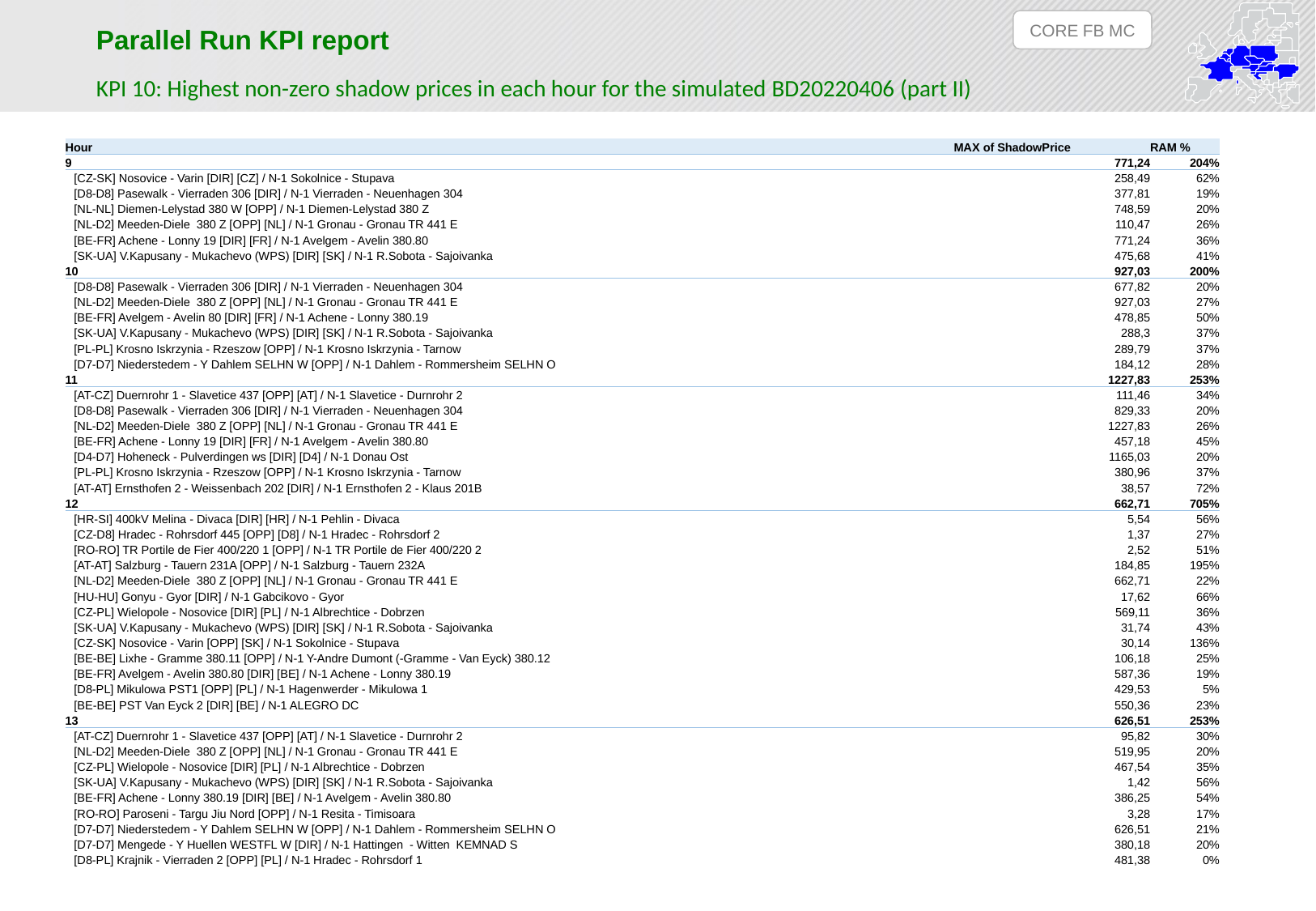

CORE FB MC
Parallel Run KPI report
KPI 10: Highest non-zero shadow prices in each hour for the simulated BD20220406 (part II)
| Hour | MAX of ShadowPrice | RAM % |
| --- | --- | --- |
| 9 | 771,24 | 204% |
| [CZ-SK] Nosovice - Varin [DIR] [CZ] / N-1 Sokolnice - Stupava | 258,49 | 62% |
| [D8-D8] Pasewalk - Vierraden 306 [DIR] / N-1 Vierraden - Neuenhagen 304 | 377,81 | 19% |
| [NL-NL] Diemen-Lelystad 380 W [OPP] / N-1 Diemen-Lelystad 380 Z | 748,59 | 20% |
| [NL-D2] Meeden-Diele 380 Z [OPP] [NL] / N-1 Gronau - Gronau TR 441 E | 110,47 | 26% |
| [BE-FR] Achene - Lonny 19 [DIR] [FR] / N-1 Avelgem - Avelin 380.80 | 771,24 | 36% |
| [SK-UA] V.Kapusany - Mukachevo (WPS) [DIR] [SK] / N-1 R.Sobota - Sajoivanka | 475,68 | 41% |
| 10 | 927,03 | 200% |
| [D8-D8] Pasewalk - Vierraden 306 [DIR] / N-1 Vierraden - Neuenhagen 304 | 677,82 | 20% |
| [NL-D2] Meeden-Diele 380 Z [OPP] [NL] / N-1 Gronau - Gronau TR 441 E | 927,03 | 27% |
| [BE-FR] Avelgem - Avelin 80 [DIR] [FR] / N-1 Achene - Lonny 380.19 | 478,85 | 50% |
| [SK-UA] V.Kapusany - Mukachevo (WPS) [DIR] [SK] / N-1 R.Sobota - Sajoivanka | 288,3 | 37% |
| [PL-PL] Krosno Iskrzynia - Rzeszow [OPP] / N-1 Krosno Iskrzynia - Tarnow | 289,79 | 37% |
| [D7-D7] Niederstedem - Y Dahlem SELHN W [OPP] / N-1 Dahlem - Rommersheim SELHN O | 184,12 | 28% |
| 11 | 1227,83 | 253% |
| [AT-CZ] Duernrohr 1 - Slavetice 437 [OPP] [AT] / N-1 Slavetice - Durnrohr 2 | 111,46 | 34% |
| [D8-D8] Pasewalk - Vierraden 306 [DIR] / N-1 Vierraden - Neuenhagen 304 | 829,33 | 20% |
| [NL-D2] Meeden-Diele 380 Z [OPP] [NL] / N-1 Gronau - Gronau TR 441 E | 1227,83 | 26% |
| [BE-FR] Achene - Lonny 19 [DIR] [FR] / N-1 Avelgem - Avelin 380.80 | 457,18 | 45% |
| [D4-D7] Hoheneck - Pulverdingen ws [DIR] [D4] / N-1 Donau Ost | 1165,03 | 20% |
| [PL-PL] Krosno Iskrzynia - Rzeszow [OPP] / N-1 Krosno Iskrzynia - Tarnow | 380,96 | 37% |
| [AT-AT] Ernsthofen 2 - Weissenbach 202 [DIR] / N-1 Ernsthofen 2 - Klaus 201B | 38,57 | 72% |
| 12 | 662,71 | 705% |
| [HR-SI] 400kV Melina - Divaca [DIR] [HR] / N-1 Pehlin - Divaca | 5,54 | 56% |
| [CZ-D8] Hradec - Rohrsdorf 445 [OPP] [D8] / N-1 Hradec - Rohrsdorf 2 | 1,37 | 27% |
| [RO-RO] TR Portile de Fier 400/220 1 [OPP] / N-1 TR Portile de Fier 400/220 2 | 2,52 | 51% |
| [AT-AT] Salzburg - Tauern 231A [OPP] / N-1 Salzburg - Tauern 232A | 184,85 | 195% |
| [NL-D2] Meeden-Diele 380 Z [OPP] [NL] / N-1 Gronau - Gronau TR 441 E | 662,71 | 22% |
| [HU-HU] Gonyu - Gyor [DIR] / N-1 Gabcikovo - Gyor | 17,62 | 66% |
| [CZ-PL] Wielopole - Nosovice [DIR] [PL] / N-1 Albrechtice - Dobrzen | 569,11 | 36% |
| [SK-UA] V.Kapusany - Mukachevo (WPS) [DIR] [SK] / N-1 R.Sobota - Sajoivanka | 31,74 | 43% |
| [CZ-SK] Nosovice - Varin [OPP] [SK] / N-1 Sokolnice - Stupava | 30,14 | 136% |
| [BE-BE] Lixhe - Gramme 380.11 [OPP] / N-1 Y-Andre Dumont (-Gramme - Van Eyck) 380.12 | 106,18 | 25% |
| [BE-FR] Avelgem - Avelin 380.80 [DIR] [BE] / N-1 Achene - Lonny 380.19 | 587,36 | 19% |
| [D8-PL] Mikulowa PST1 [OPP] [PL] / N-1 Hagenwerder - Mikulowa 1 | 429,53 | 5% |
| [BE-BE] PST Van Eyck 2 [DIR] [BE] / N-1 ALEGRO DC | 550,36 | 23% |
| 13 | 626,51 | 253% |
| [AT-CZ] Duernrohr 1 - Slavetice 437 [OPP] [AT] / N-1 Slavetice - Durnrohr 2 | 95,82 | 30% |
| [NL-D2] Meeden-Diele 380 Z [OPP] [NL] / N-1 Gronau - Gronau TR 441 E | 519,95 | 20% |
| [CZ-PL] Wielopole - Nosovice [DIR] [PL] / N-1 Albrechtice - Dobrzen | 467,54 | 35% |
| [SK-UA] V.Kapusany - Mukachevo (WPS) [DIR] [SK] / N-1 R.Sobota - Sajoivanka | 1,42 | 56% |
| [BE-FR] Achene - Lonny 380.19 [DIR] [BE] / N-1 Avelgem - Avelin 380.80 | 386,25 | 54% |
| [RO-RO] Paroseni - Targu Jiu Nord [OPP] / N-1 Resita - Timisoara | 3,28 | 17% |
| [D7-D7] Niederstedem - Y Dahlem SELHN W [OPP] / N-1 Dahlem - Rommersheim SELHN O | 626,51 | 21% |
| [D7-D7] Mengede - Y Huellen WESTFL W [DIR] / N-1 Hattingen - Witten KEMNAD S | 380,18 | 20% |
| [D8-PL] Krajnik - Vierraden 2 [OPP] [PL] / N-1 Hradec - Rohrsdorf 1 | 481,38 | 0% |